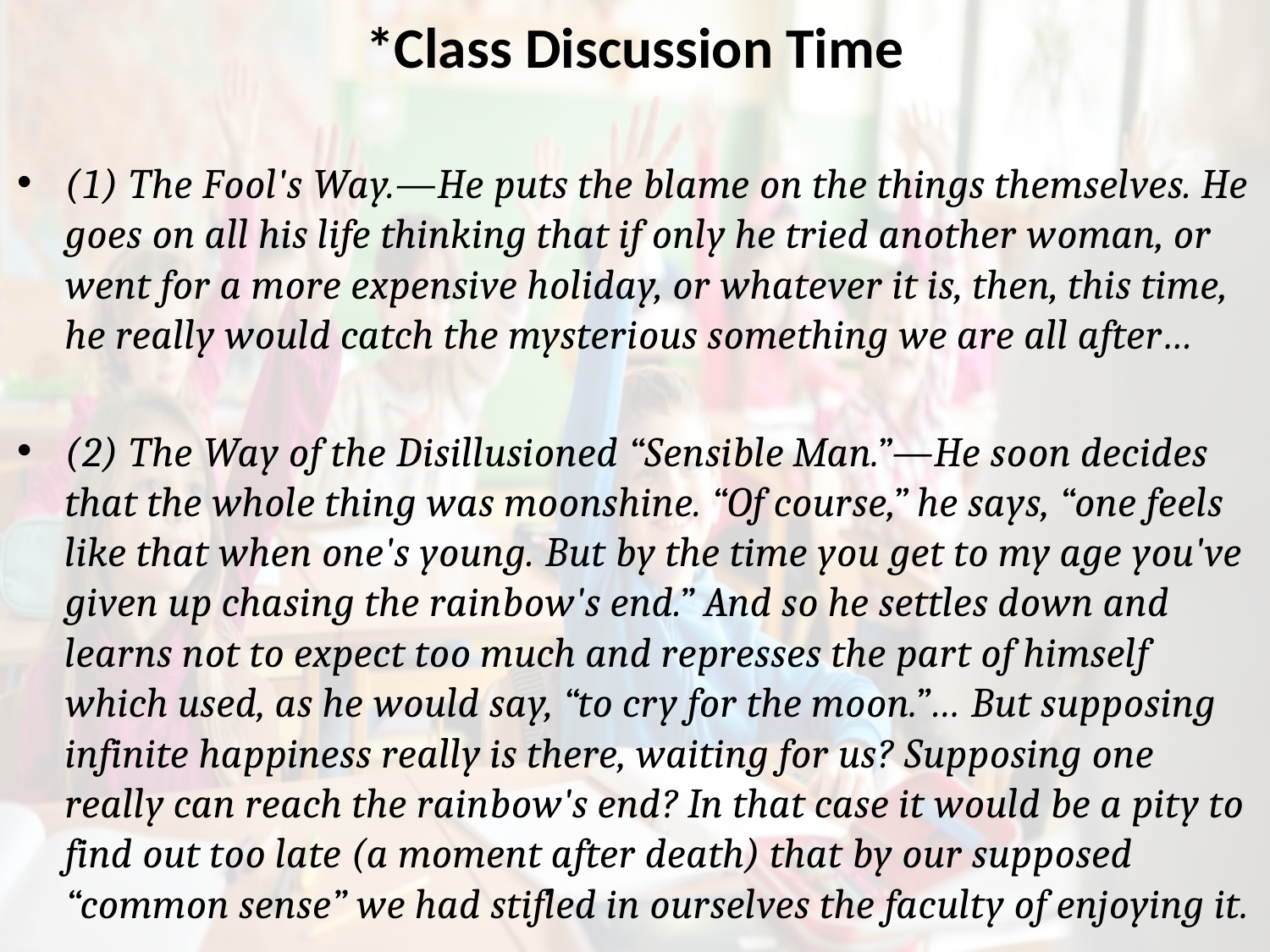

# *Class Discussion Time

(1) The Fool's Way.—He puts the blame on the things themselves. He goes on all his life thinking that if only he tried another woman, or went for a more expensive holiday, or whatever it is, then, this time, he really would catch the mysterious something we are all after…

(2) The Way of the Disillusioned “Sensible Man.”—He soon decides that the whole thing was moonshine. “Of course,” he says, “one feels like that when one's young. But by the time you get to my age you've given up chasing the rainbow's end.” And so he settles down and learns not to expect too much and represses the part of himself which used, as he would say, “to cry for the moon.”… But supposing infinite happiness really is there, waiting for us? Supposing one really can reach the rainbow's end? In that case it would be a pity to find out too late (a moment after death) that by our supposed “common sense” we had stifled in ourselves the faculty of enjoying it.